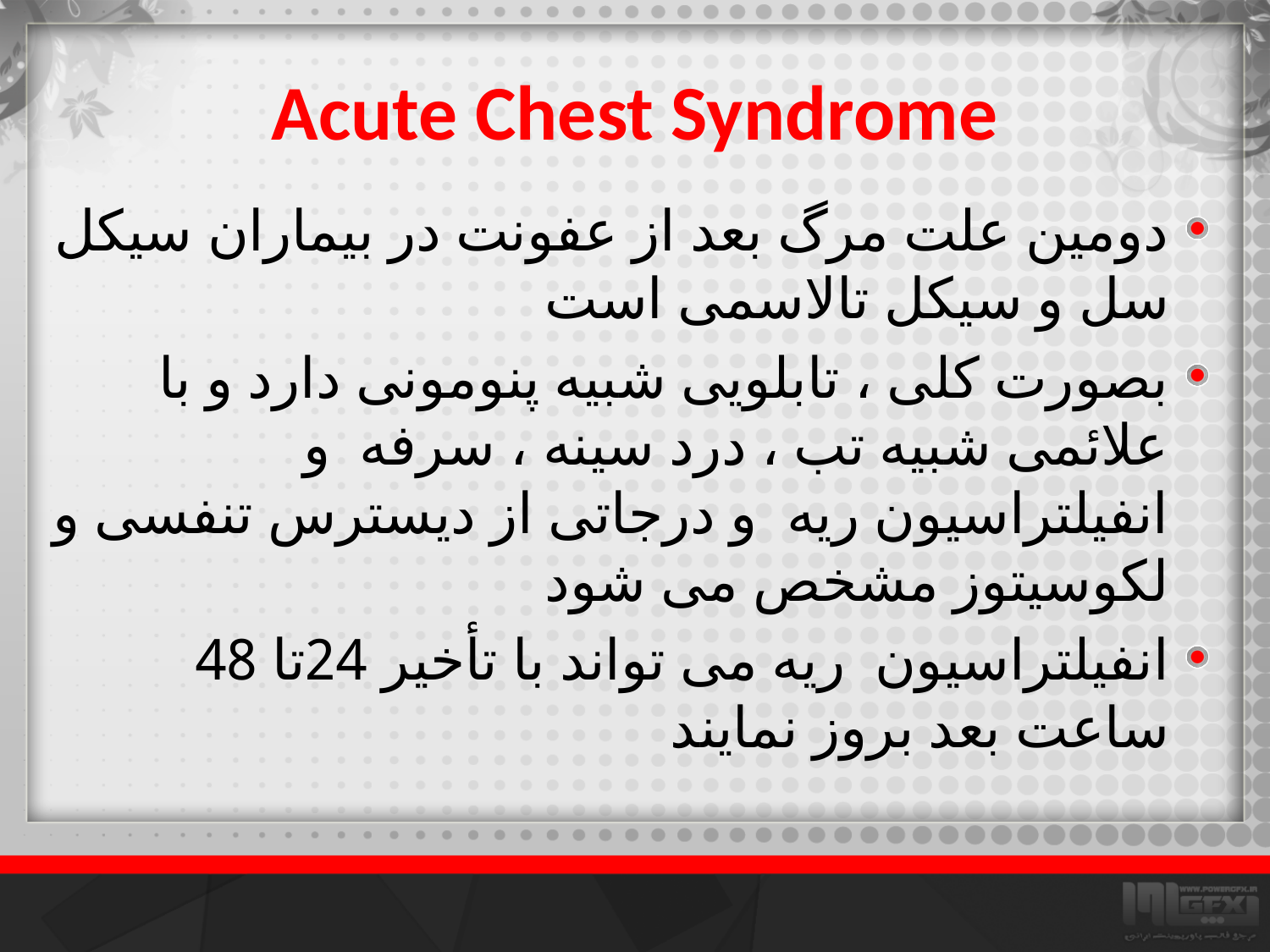

# Acute Chest Syndrome
دومین علت مرگ بعد از عفونت در بیماران سیکل سل و سیکل تالاسمی است
بصورت کلی ، تابلویی شبیه پنومونی دارد و با علائمی شبیه تب ، درد سینه ، سرفه  و انفیلتراسیون ریه  و درجاتی از دیسترس تنفسی و لکوسیتوز مشخص می شود
انفیلتراسیون  ریه می تواند با تأخیر 24تا 48 ساعت بعد بروز نمایند